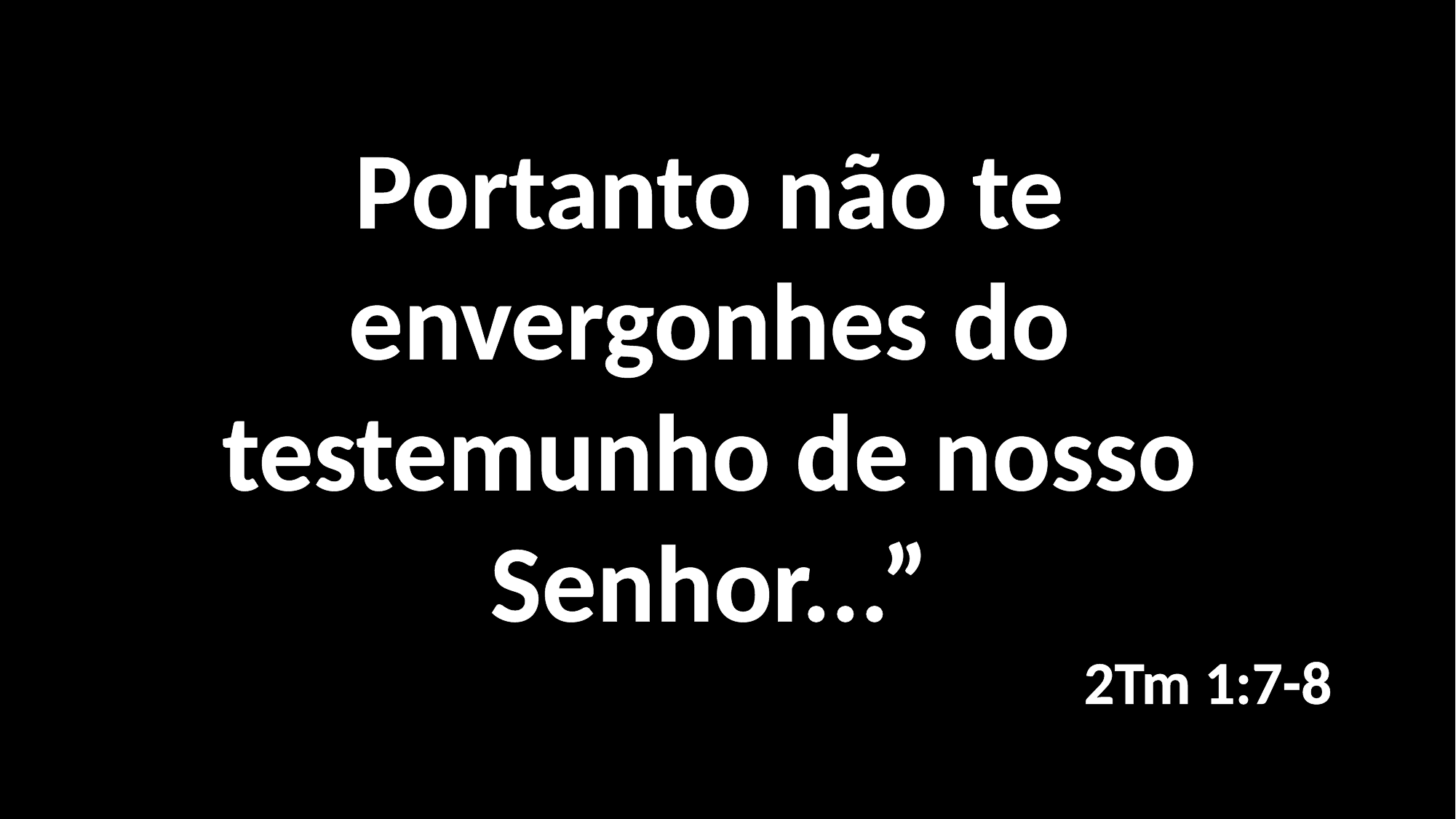

Portanto não te envergonhes do testemunho de nosso Senhor...”
2Tm 1:7-8